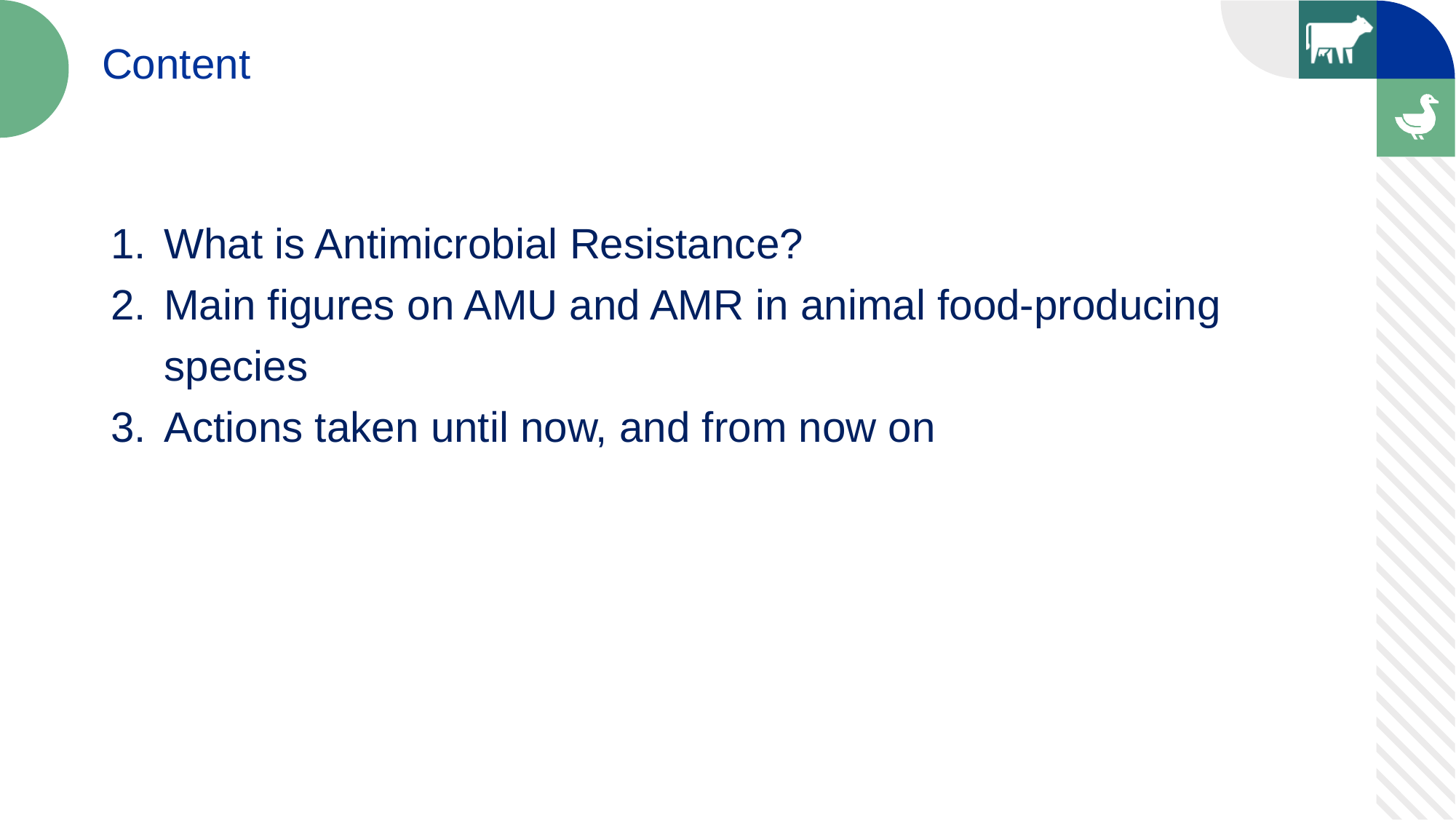

Content
What is Antimicrobial Resistance?
Main figures on AMU and AMR in animal food-producing species
Actions taken until now, and from now on